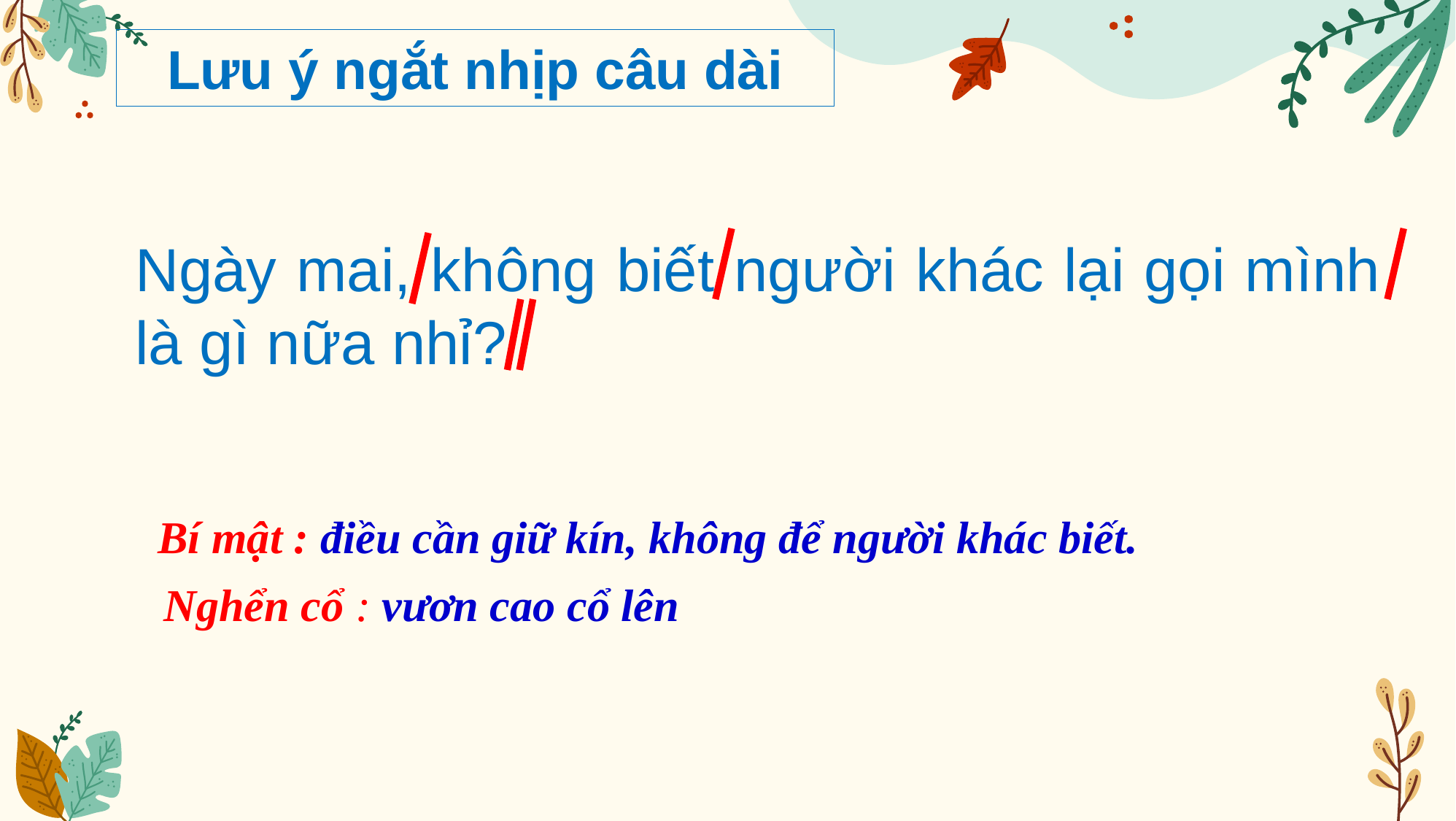

Lưu ý ngắt nhịp câu dài
Ngày mai, không biết người khác lại gọi mình là gì nữa nhỉ?
Bí mật : điều cần giữ kín, không để người khác biết.
 Nghển cổ : vươn cao cổ lên